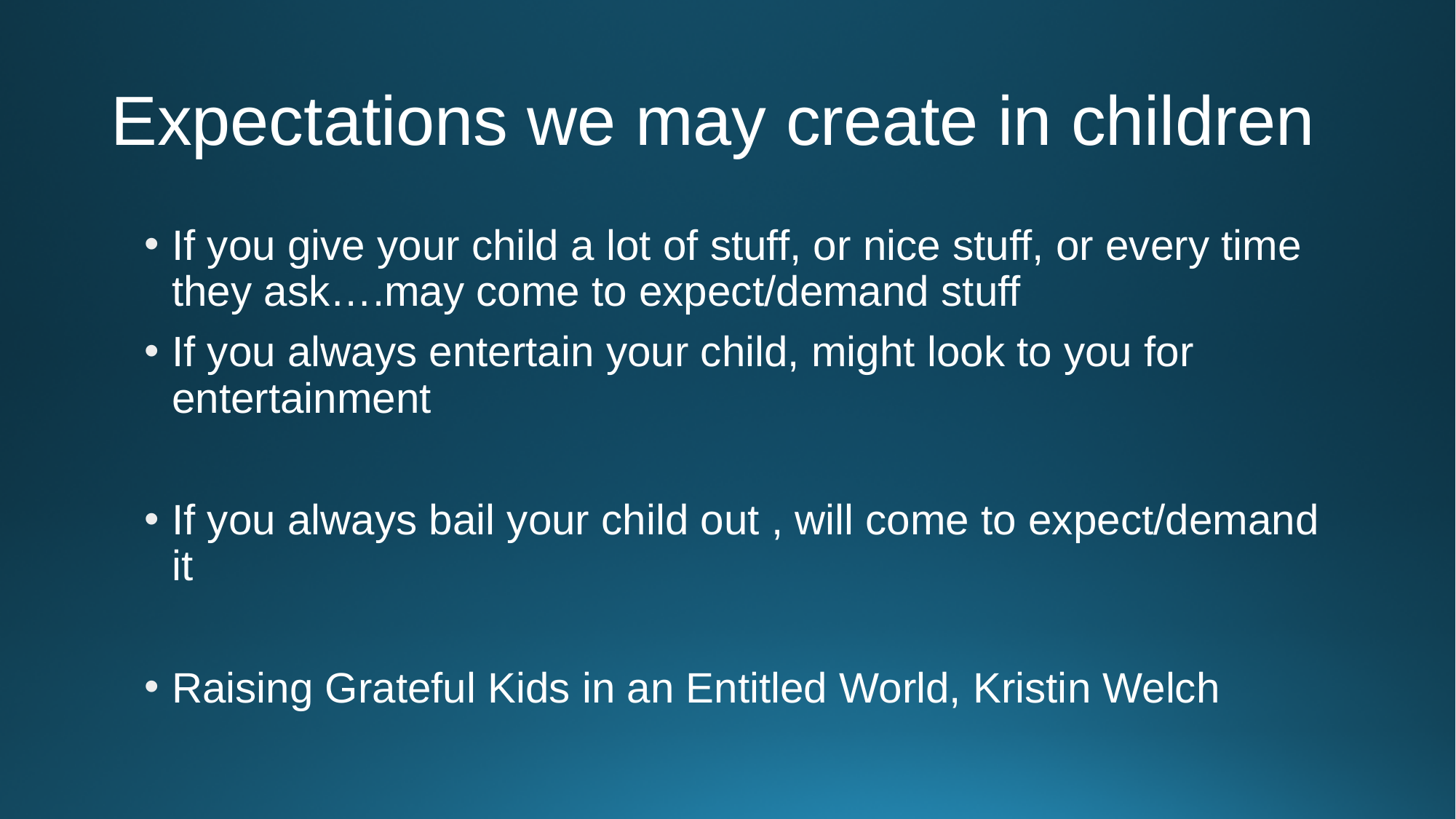

# Expectations we may create in children
If you give your child a lot of stuff, or nice stuff, or every time they ask….may come to expect/demand stuff
If you always entertain your child, might look to you for entertainment

If you always bail your child out , will come to expect/demand it

Raising Grateful Kids in an Entitled World, Kristin Welch